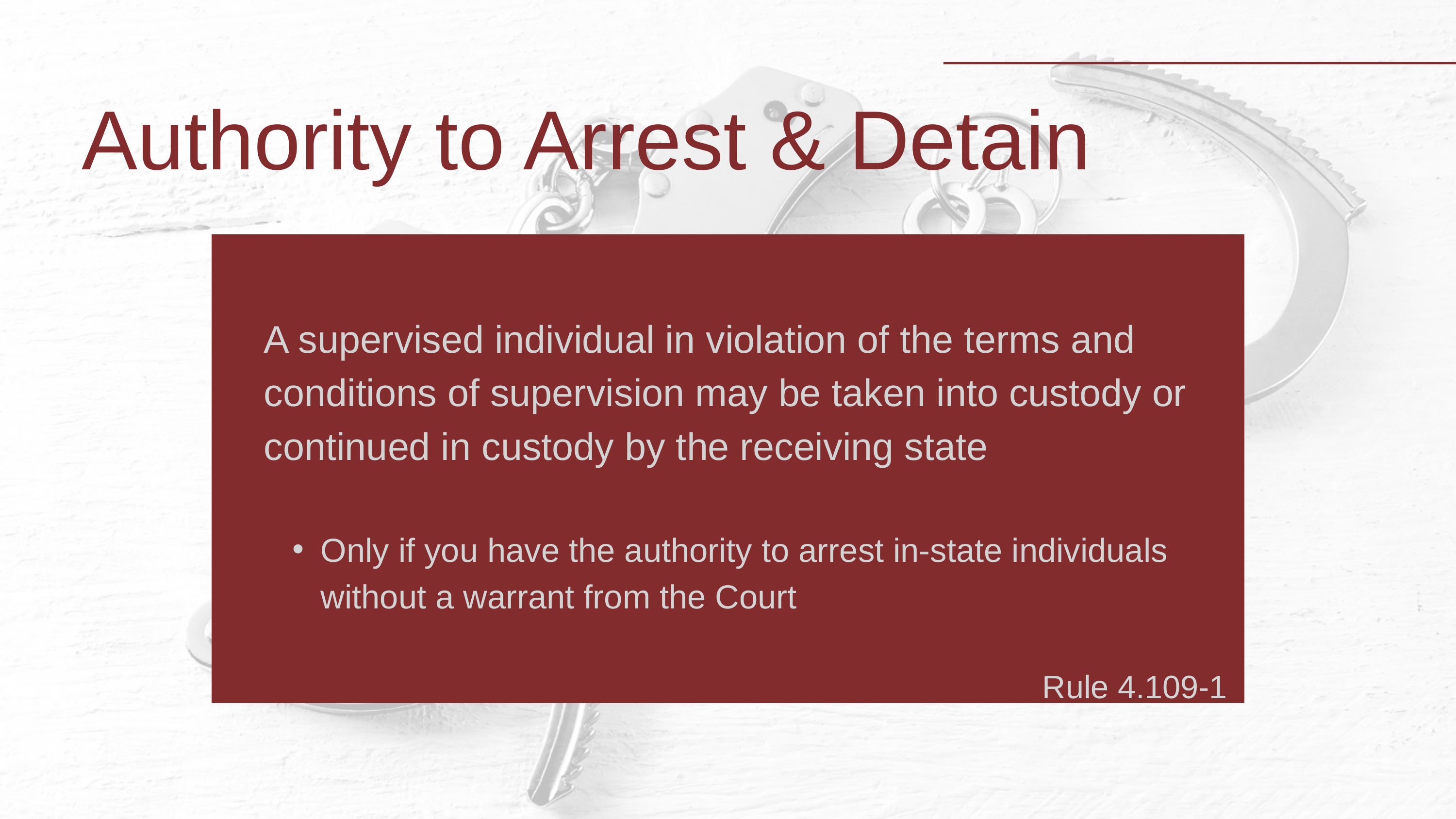

Authority to Arrest & Detain

A supervised individual in violation of the terms and conditions of supervision may be taken into custody or continued in custody by the receiving state

Only if you have the authority to arrest in-state individuals without a warrant from the Court
Rule 4.109-1